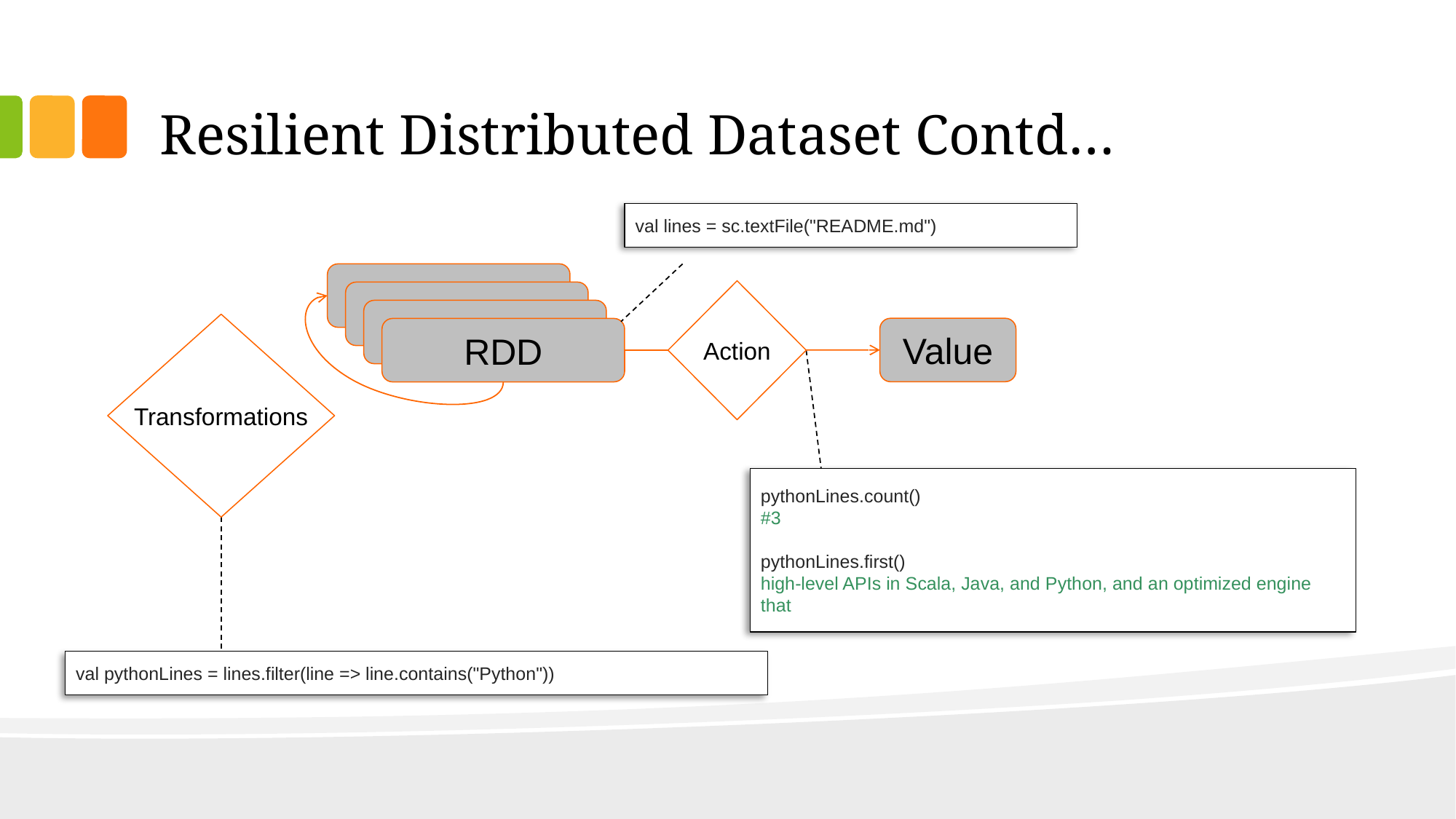

# Resilient Distributed Dataset Contd…
val lines = sc.textFile("README.md")
RDD
Action
RDD
RDD
Transformations
Value
RDD
pythonLines.count()
#3

pythonLines.first()
high-level APIs in Scala, Java, and Python, and an optimized engine that
val pythonLines = lines.filter(line => line.contains("Python"))